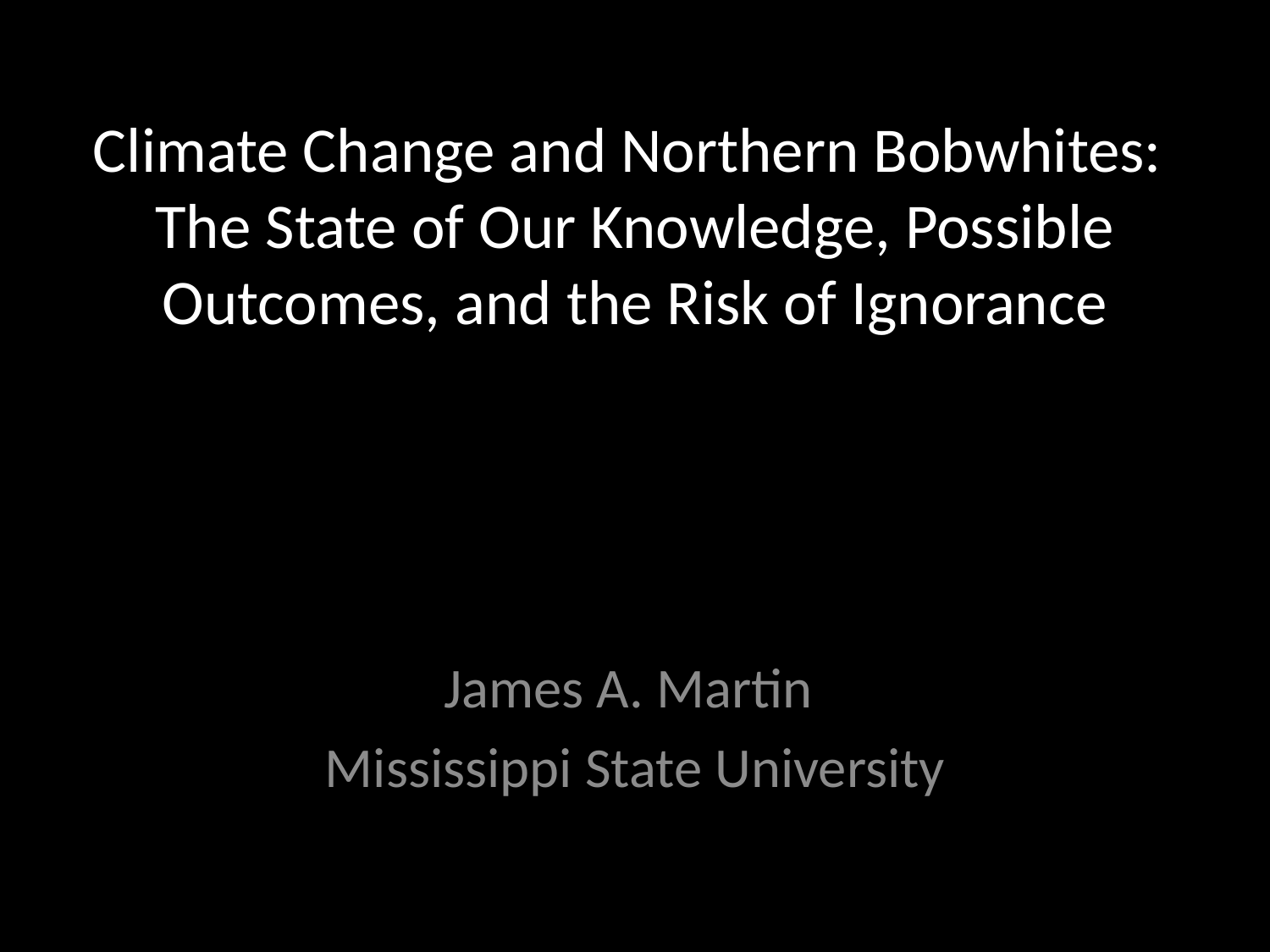

# Climate Change and Northern Bobwhites: The State of Our Knowledge, Possible Outcomes, and the Risk of Ignorance
James A. Martin
Mississippi State University